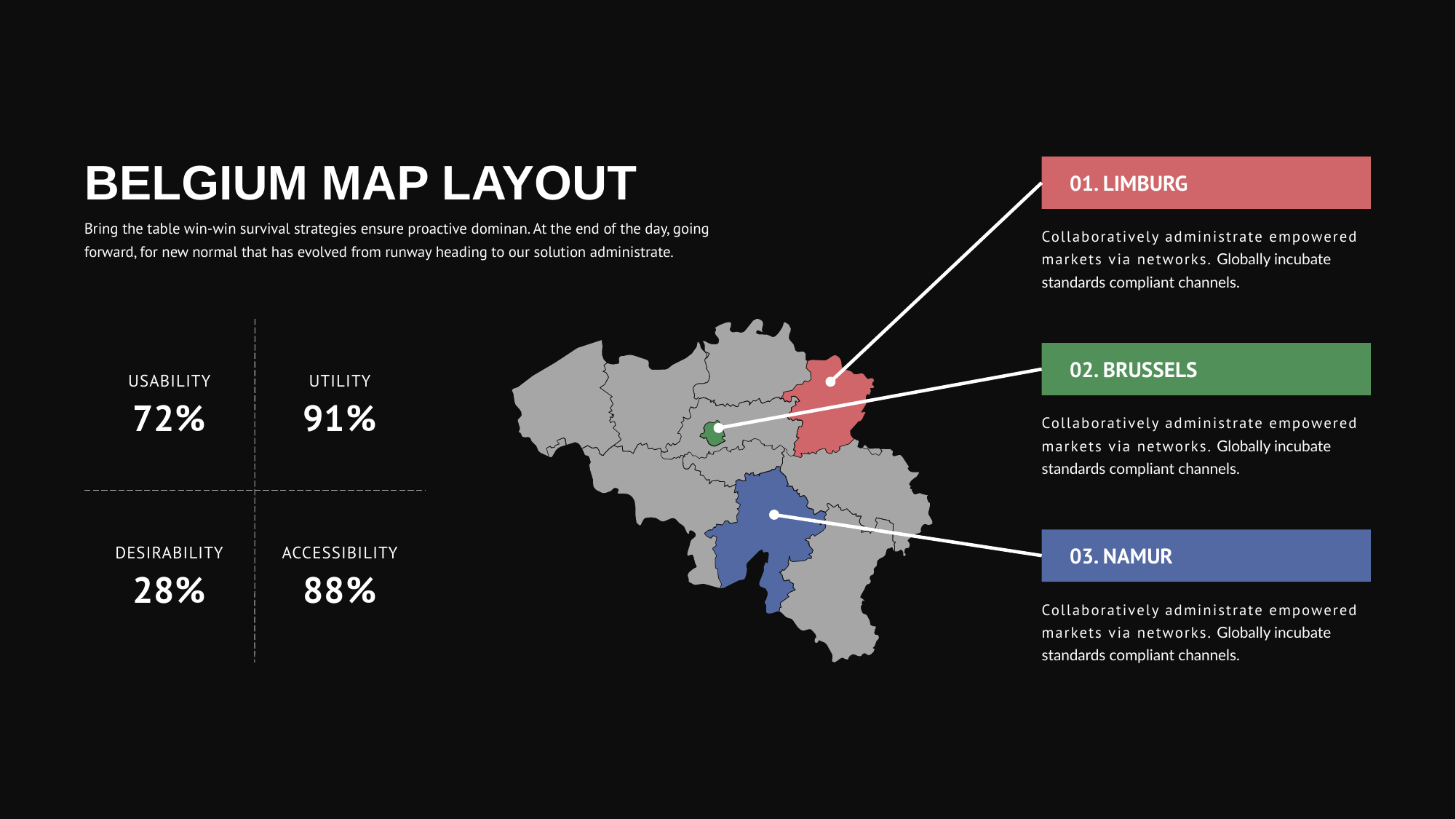

BELGIUM MAP LAYOUT

01. LIMBURG
Bring the table win-win survival strategies ensure proactive dominan. At the end of the day, going forward, for new normal that has evolved from runway heading to our solution administrate.
Collaboratively administrate empowered markets via networks. Globally incubate standards compliant channels.

02. BRUSSELS
USABILITY
UTILITY
72%
91%
Collaboratively administrate empowered markets via networks. Globally incubate standards compliant channels.

DESIRABILITY
ACCESSIBILITY
03. NAMUR
28%
88%
Collaboratively administrate empowered markets via networks. Globally incubate standards compliant channels.